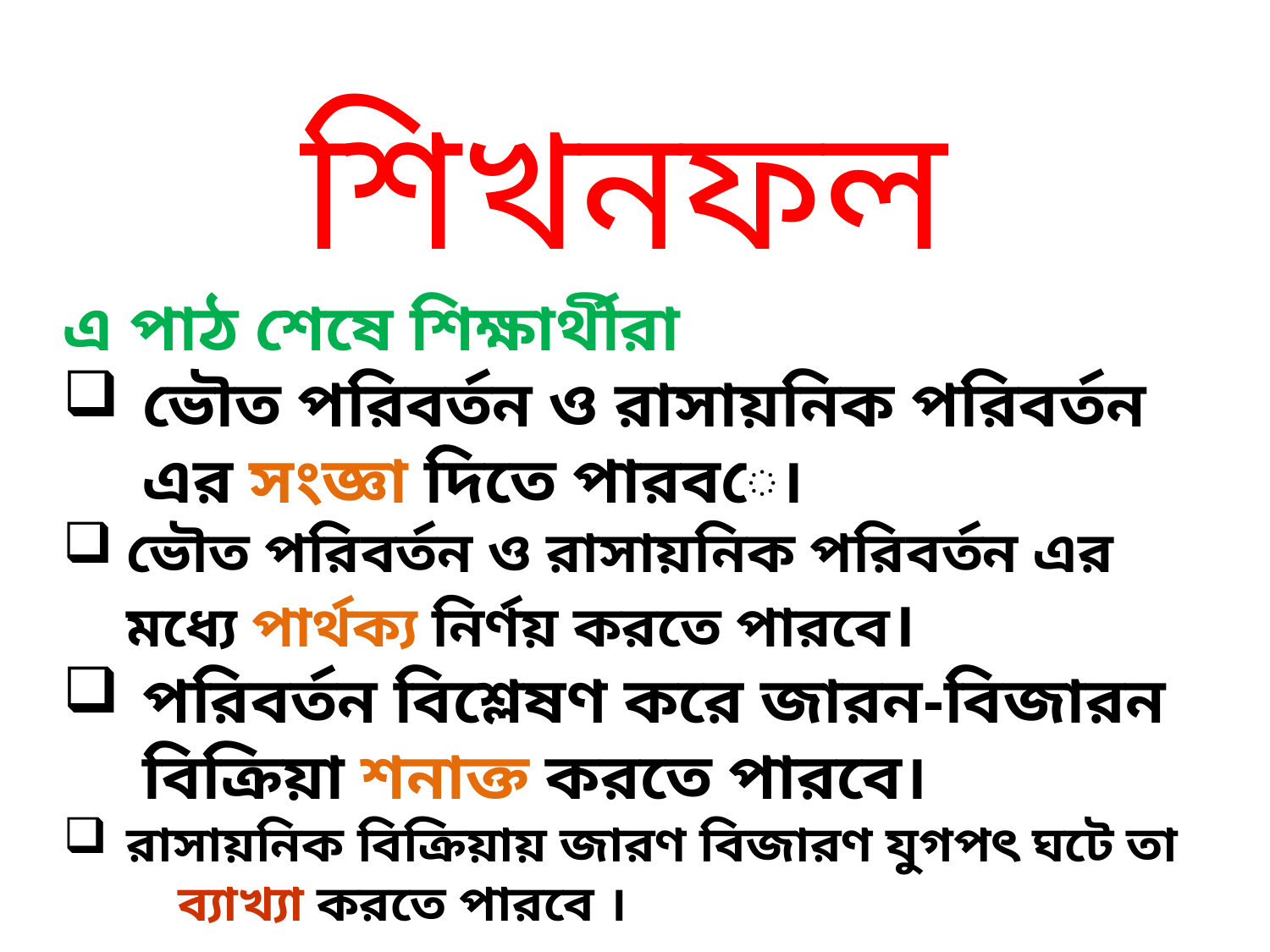

শিখনফল

এ পাঠ শেষে শিক্ষার্থীরা
ভৌত পরিবর্তন ও রাসায়নিক পরিবর্তন এর সংজ্ঞা দিতে পারবে।
ভৌত পরিবর্তন ও রাসায়নিক পরিবর্তন এর মধ্যে পার্থক্য নির্ণয় করতে পারবে।
পরিবর্তন বিশ্লেষণ করে জারন-বিজারন বিক্রিয়া শনাক্ত করতে পারবে।
রাসায়নিক বিক্রিয়ায় জারণ বিজারণ যুগপৎ ঘটে তা     ব্যাখ্যা করতে পারবে ।